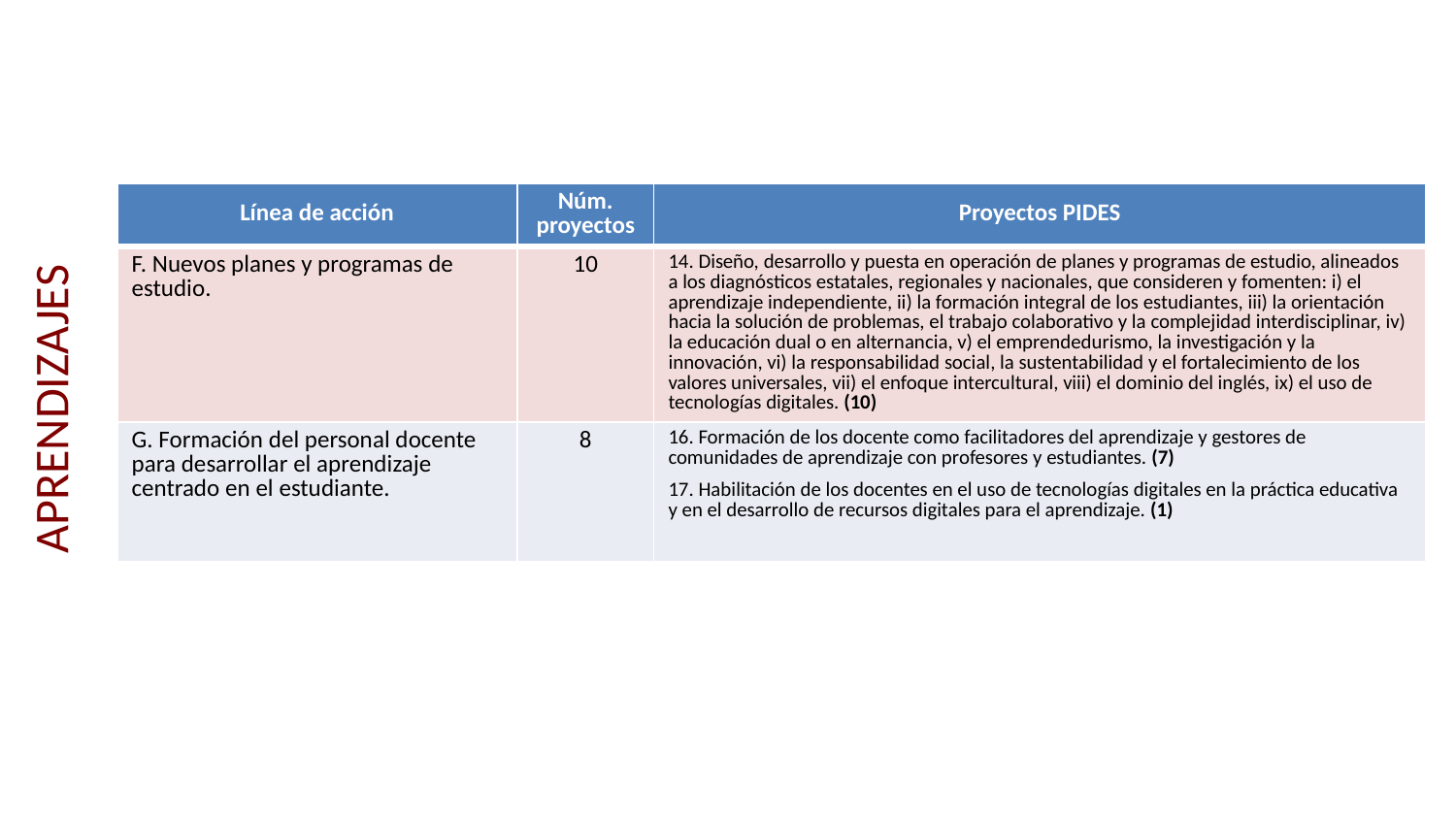

| Línea de acción | Núm. proyectos | Proyectos PIDES |
| --- | --- | --- |
| F. Nuevos planes y programas de estudio. | 10 | 14. Diseño, desarrollo y puesta en operación de planes y programas de estudio, alineados a los diagnósticos estatales, regionales y nacionales, que consideren y fomenten: i) el aprendizaje independiente, ii) la formación integral de los estudiantes, iii) la orientación hacia la solución de problemas, el trabajo colaborativo y la complejidad interdisciplinar, iv) la educación dual o en alternancia, v) el emprendedurismo, la investigación y la innovación, vi) la responsabilidad social, la sustentabilidad y el fortalecimiento de los valores universales, vii) el enfoque intercultural, viii) el dominio del inglés, ix) el uso de tecnologías digitales. (10) |
| G. Formación del personal docente para desarrollar el aprendizaje centrado en el estudiante. | 8 | 16. Formación de los docente como facilitadores del aprendizaje y gestores de comunidades de aprendizaje con profesores y estudiantes. (7) 17. Habilitación de los docentes en el uso de tecnologías digitales en la práctica educativa y en el desarrollo de recursos digitales para el aprendizaje. (1) |
# APRENDIZAJES